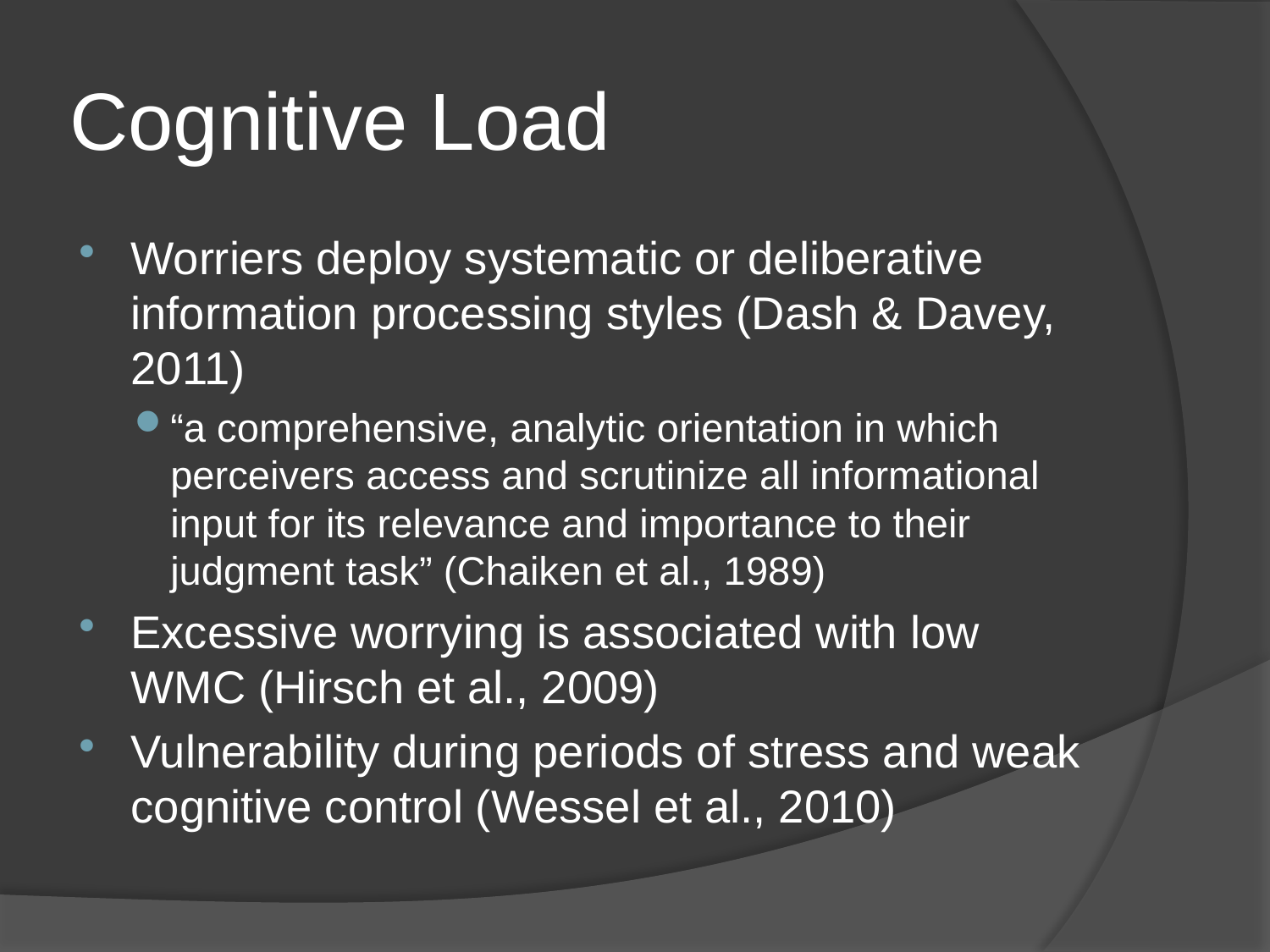

# Cognitive Load
Worriers deploy systematic or deliberative information processing styles (Dash & Davey, 2011)
“a comprehensive, analytic orientation in which perceivers access and scrutinize all informational input for its relevance and importance to their judgment task” (Chaiken et al., 1989)
Excessive worrying is associated with low WMC (Hirsch et al., 2009)
Vulnerability during periods of stress and weak cognitive control (Wessel et al., 2010)